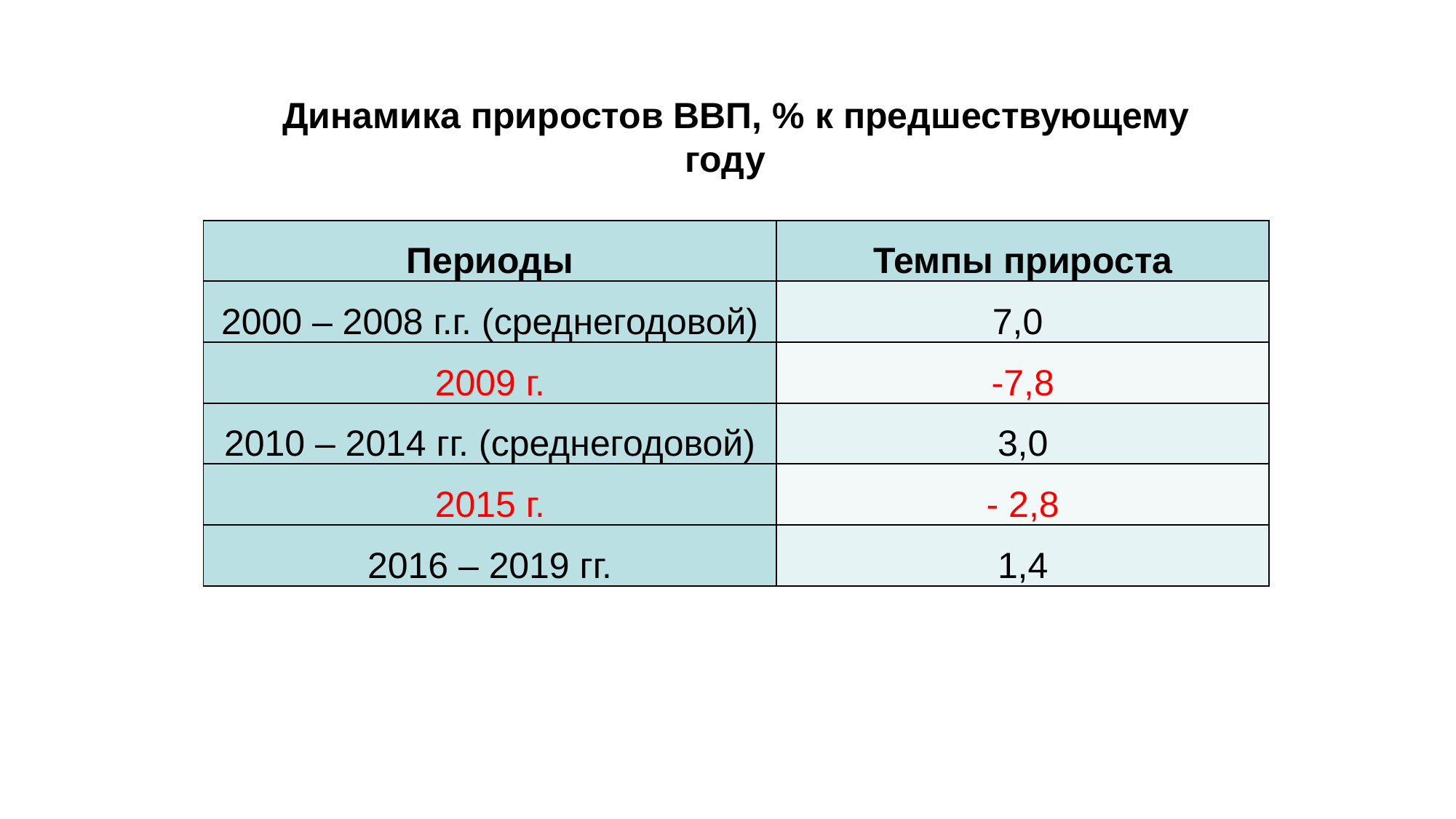

Динамика приростов ВВП, % к предшествующему году
| Периоды | Темпы прироста |
| --- | --- |
| 2000 – 2008 г.г. (среднегодовой) | 7,0 |
| 2009 г. | -7,8 |
| 2010 – 2014 гг. (среднегодовой) | 3,0 |
| 2015 г. | - 2,8 |
| 2016 – 2019 гг. | 1,4 |